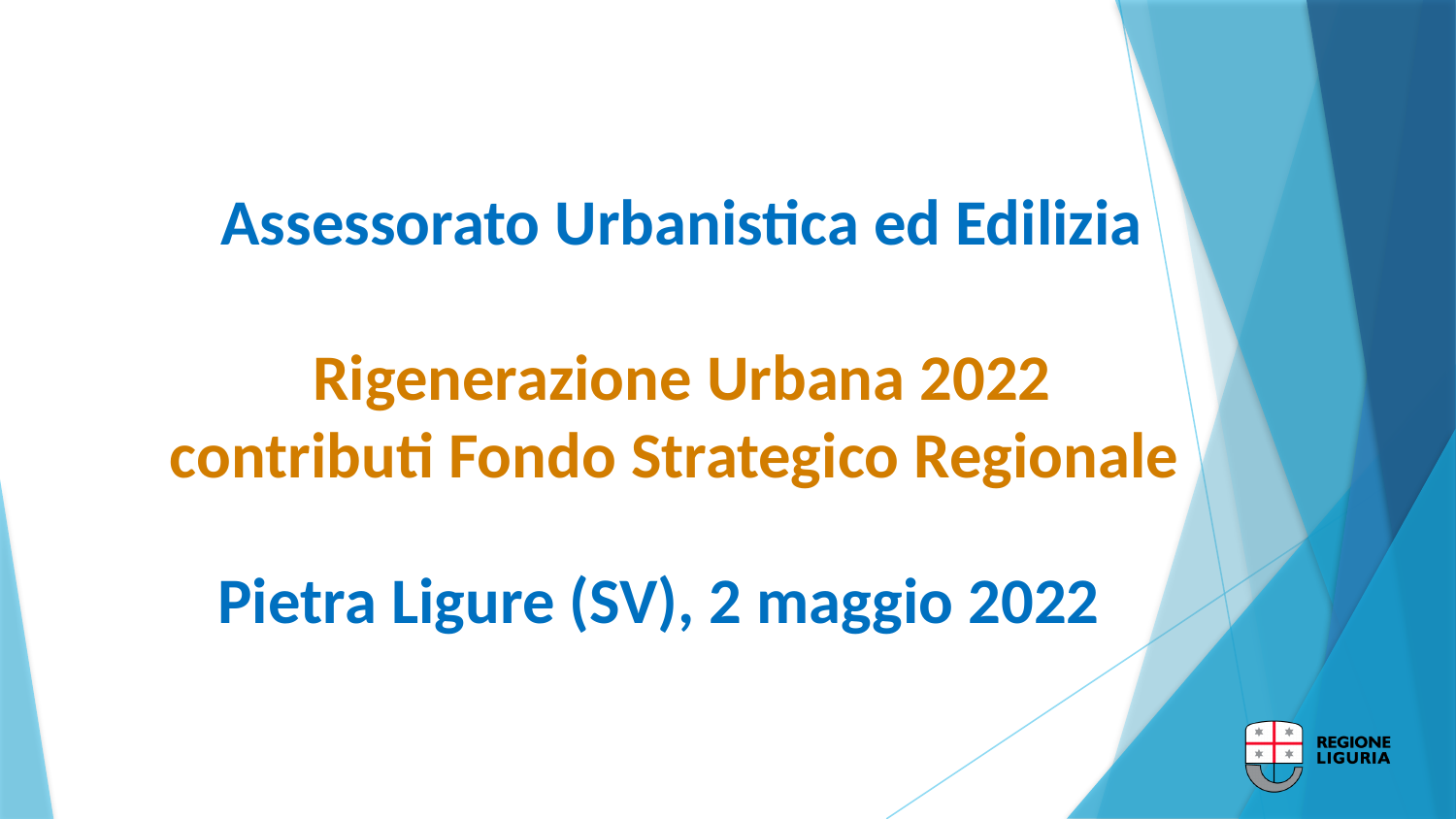

# Assessorato Urbanistica ed Edilizia Rigenerazione Urbana 2022 contributi Fondo Strategico Regionale
Pietra Ligure (SV), 2 maggio 2022